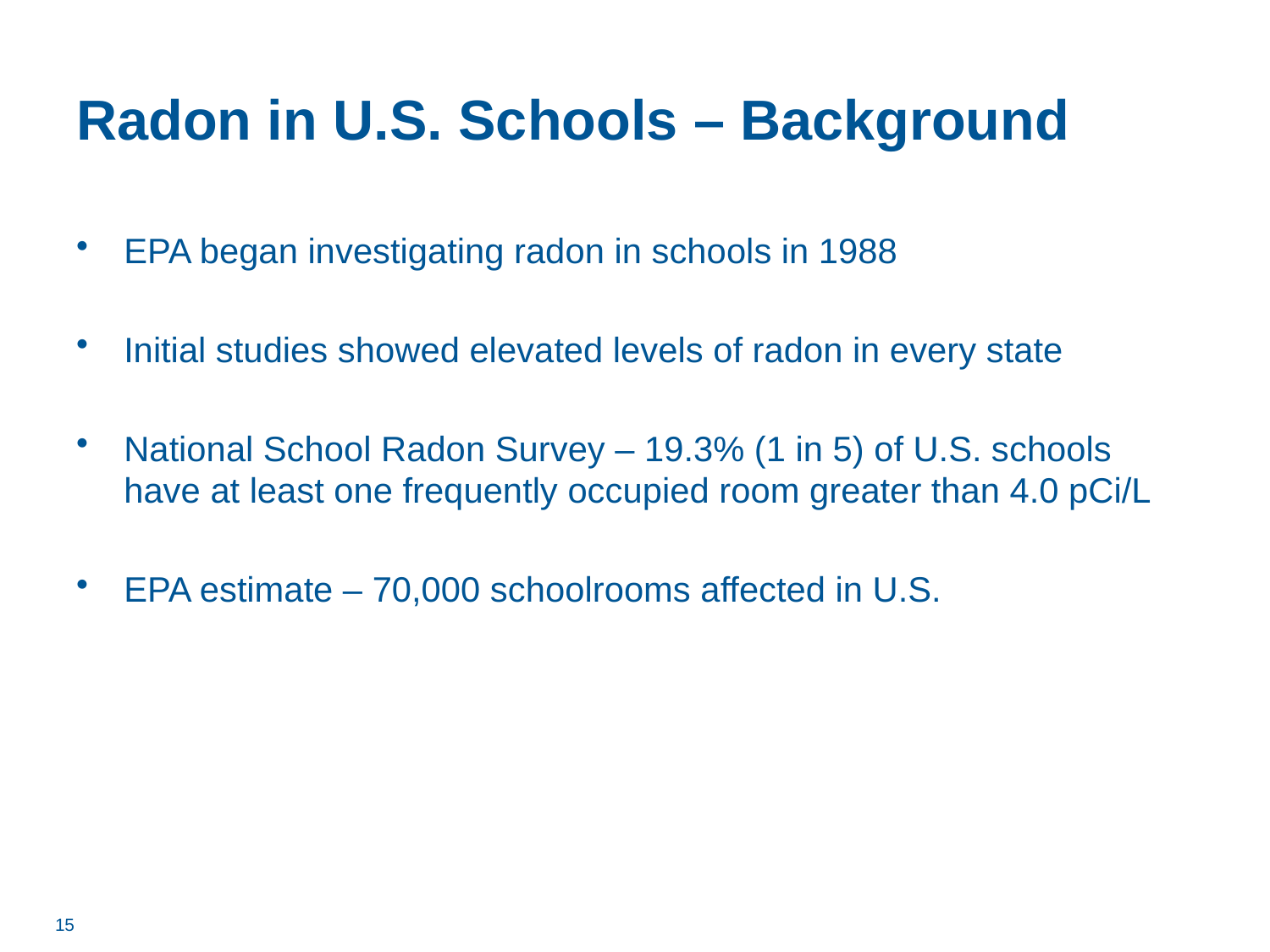

# Radon in U.S. Schools – Background
EPA began investigating radon in schools in 1988

Initial studies showed elevated levels of radon in every state

National School Radon Survey – 19.3% (1 in 5) of U.S. schools have at least one frequently occupied room greater than 4.0 pCi/L

EPA estimate – 70,000 schoolrooms affected in U.S.
15